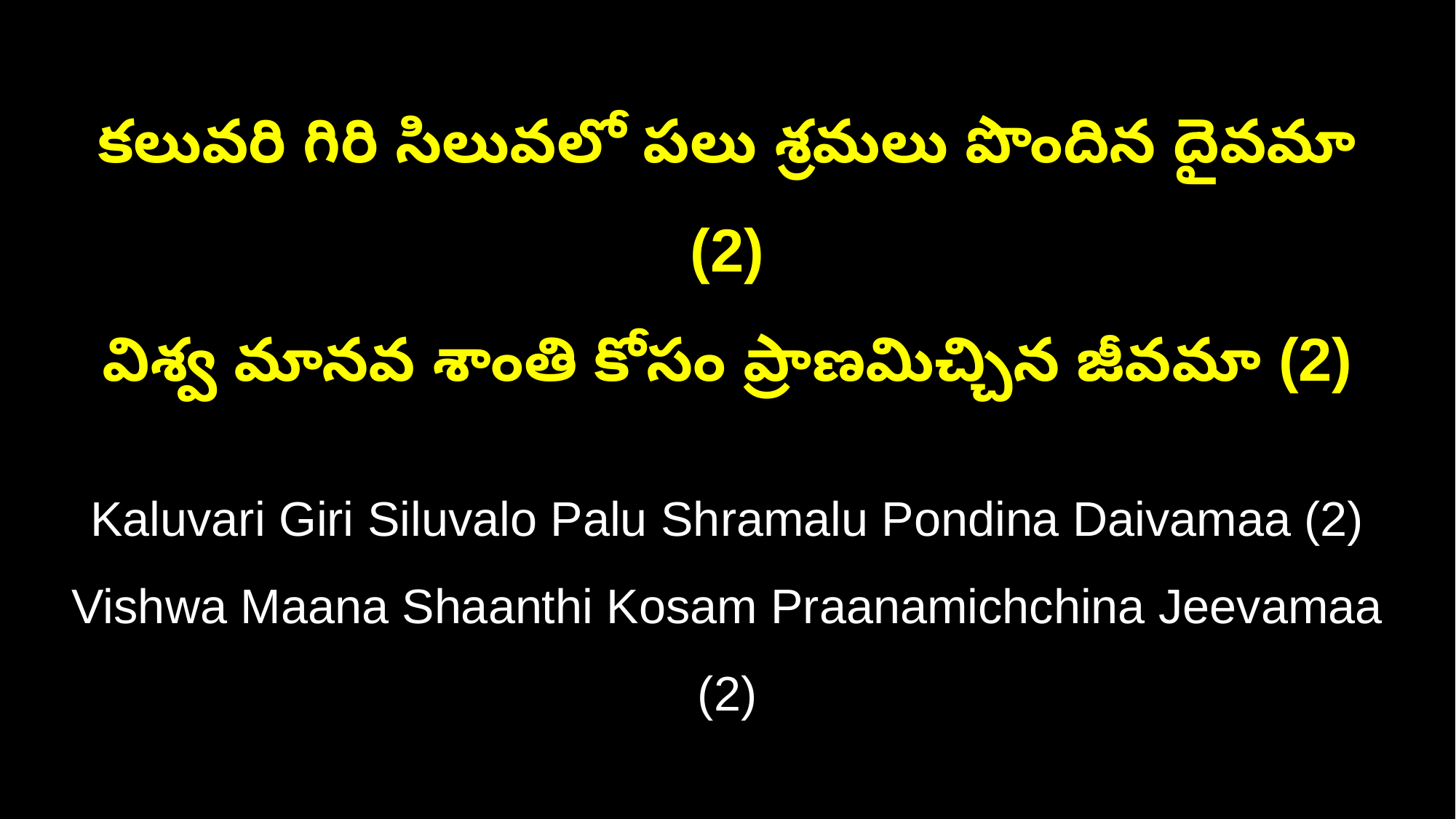

కలువరి గిరి సిలువలో పలు శ్రమలు పొందిన దైవమా (2)
విశ్వ మానవ శాంతి కోసం ప్రాణమిచ్చిన జీవమా (2)
Kaluvari Giri Siluvalo Palu Shramalu Pondina Daivamaa (2)
Vishwa Maana Shaanthi Kosam Praanamichchina Jeevamaa (2)